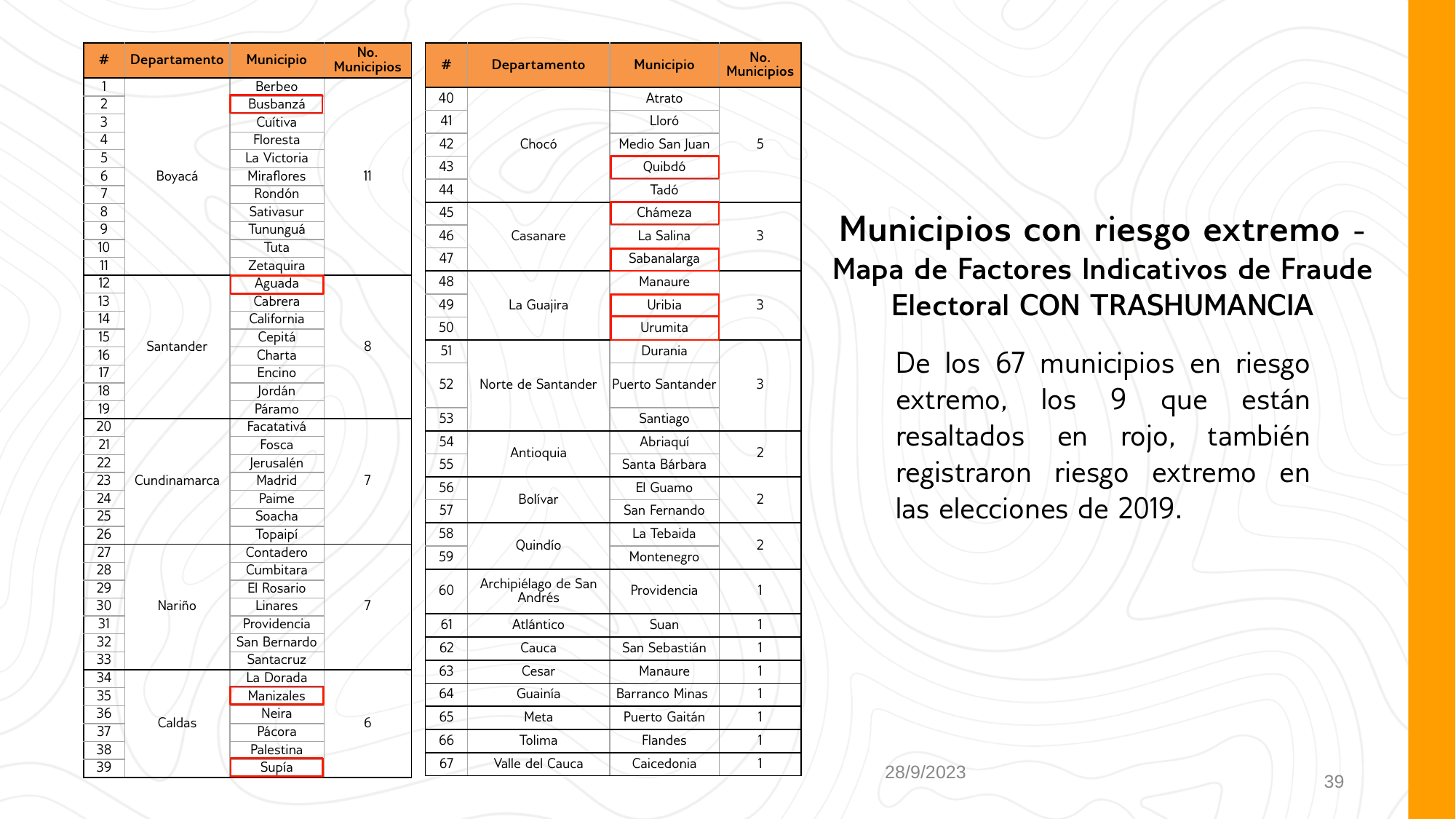

| # | Departamento | Municipio | No. Municipios |
| --- | --- | --- | --- |
| 1 | Boyacá | Berbeo | 11 |
| 2 |  | Busbanzá |  |
| 3 |  | Cuítiva |  |
| 4 |  | Floresta |  |
| 5 |  | La Victoria |  |
| 6 |  | Miraflores |  |
| 7 |  | Rondón |  |
| 8 |  | Sativasur |  |
| 9 |  | Tununguá |  |
| 10 |  | Tuta |  |
| 11 |  | Zetaquira |  |
| 12 | Santander | Aguada | 8 |
| 13 |  | Cabrera |  |
| 14 |  | California |  |
| 15 |  | Cepitá |  |
| 16 |  | Charta |  |
| 17 |  | Encino |  |
| 18 |  | Jordán |  |
| 19 |  | Páramo |  |
| 20 | Cundinamarca | Facatativá | 7 |
| 21 |  | Fosca |  |
| 22 |  | Jerusalén |  |
| 23 |  | Madrid |  |
| 24 |  | Paime |  |
| 25 |  | Soacha |  |
| 26 |  | Topaipí |  |
| 27 | Nariño | Contadero | 7 |
| 28 |  | Cumbitara |  |
| 29 |  | El Rosario |  |
| 30 |  | Linares |  |
| 31 |  | Providencia |  |
| 32 |  | San Bernardo |  |
| 33 |  | Santacruz |  |
| 34 | Caldas | La Dorada | 6 |
| 35 |  | Manizales |  |
| 36 |  | Neira |  |
| 37 |  | Pácora |  |
| 38 |  | Palestina |  |
| 39 |  | Supía |  |
| # | Departamento | Municipio | No. Municipios |
| --- | --- | --- | --- |
| 40 | Chocó | Atrato | 5 |
| 41 |  | Lloró |  |
| 42 |  | Medio San Juan |  |
| 43 |  | Quibdó |  |
| 44 |  | Tadó |  |
| 45 | Casanare | Chámeza | 3 |
| 46 |  | La Salina |  |
| 47 |  | Sabanalarga |  |
| 48 | La Guajira | Manaure | 3 |
| 49 |  | Uribia |  |
| 50 |  | Urumita |  |
| 51 | Norte de Santander | Durania | 3 |
| 52 |  | Puerto Santander |  |
| 53 |  | Santiago |  |
| 54 | Antioquia | Abriaquí | 2 |
| 55 |  | Santa Bárbara |  |
| 56 | Bolívar | El Guamo | 2 |
| 57 |  | San Fernando |  |
| 58 | Quindío | La Tebaida | 2 |
| 59 |  | Montenegro |  |
| 60 | Archipiélago de San Andrés | Providencia | 1 |
| 61 | Atlántico | Suan | 1 |
| 62 | Cauca | San Sebastián | 1 |
| 63 | Cesar | Manaure | 1 |
| 64 | Guainía | Barranco Minas | 1 |
| 65 | Meta | Puerto Gaitán | 1 |
| 66 | Tolima | Flandes | 1 |
| 67 | Valle del Cauca | Caicedonia | 1 |

Municipios con riesgo extremo -
Mapa de Factores Indicativos de Fraude Electoral CON TRASHUMANCIA

De los 67 municipios en riesgo extremo, los 9 que están resaltados en rojo, también registraron riesgo extremo en las elecciones de 2019.

28/9/2023

39